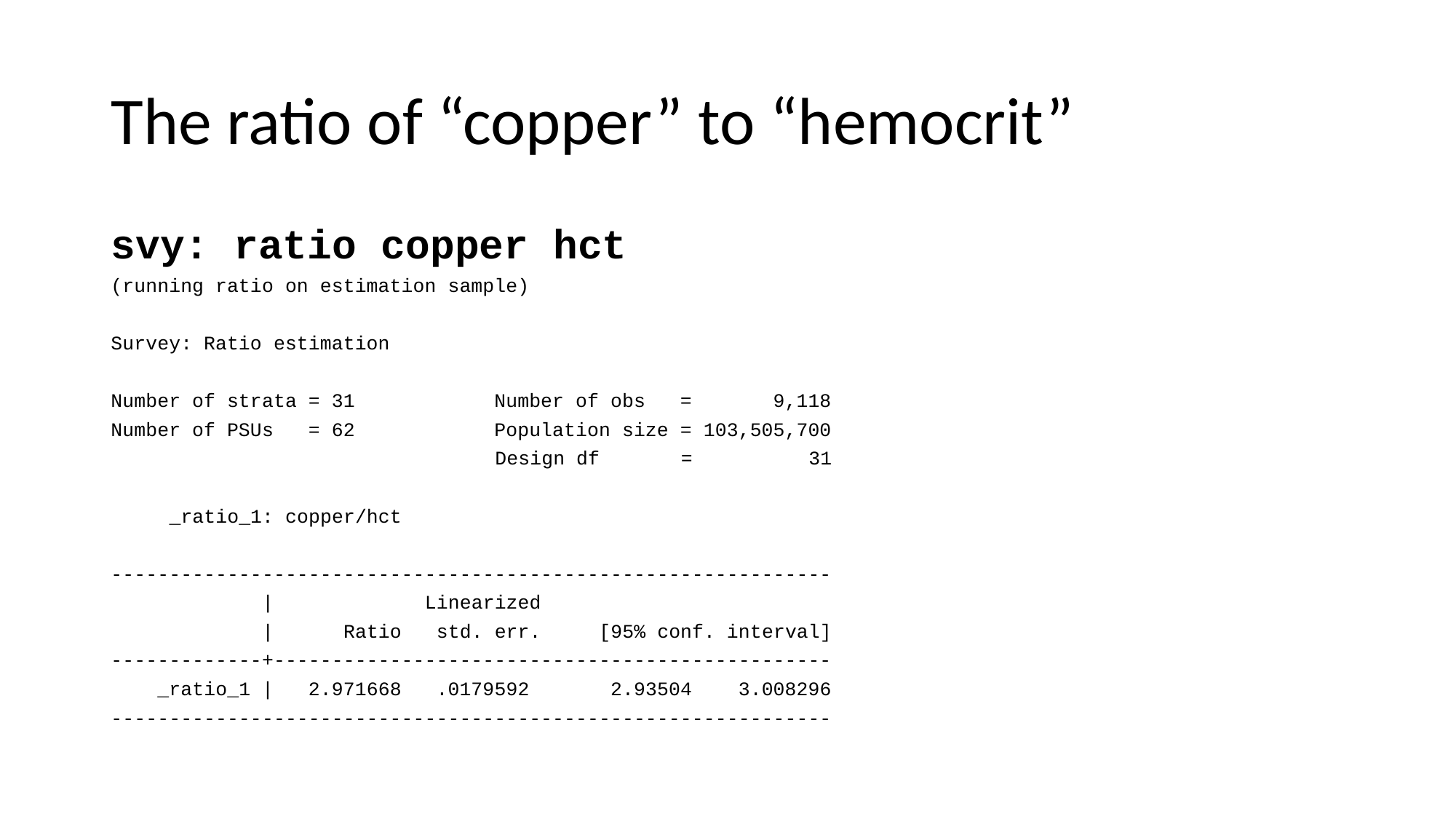

# The ratio of “copper” to “hemocrit”
svy: ratio copper hct
(running ratio on estimation sample)

Survey: Ratio estimation

Number of strata = 31            Number of obs   =       9,118
Number of PSUs   = 62            Population size = 103,505,700
                                 Design df       =          31

     _ratio_1: copper/hct

--------------------------------------------------------------
             |             Linearized
             |      Ratio   std. err.     [95% conf. interval]
-------------+------------------------------------------------
    _ratio_1 |   2.971668   .0179592       2.93504    3.008296
--------------------------------------------------------------